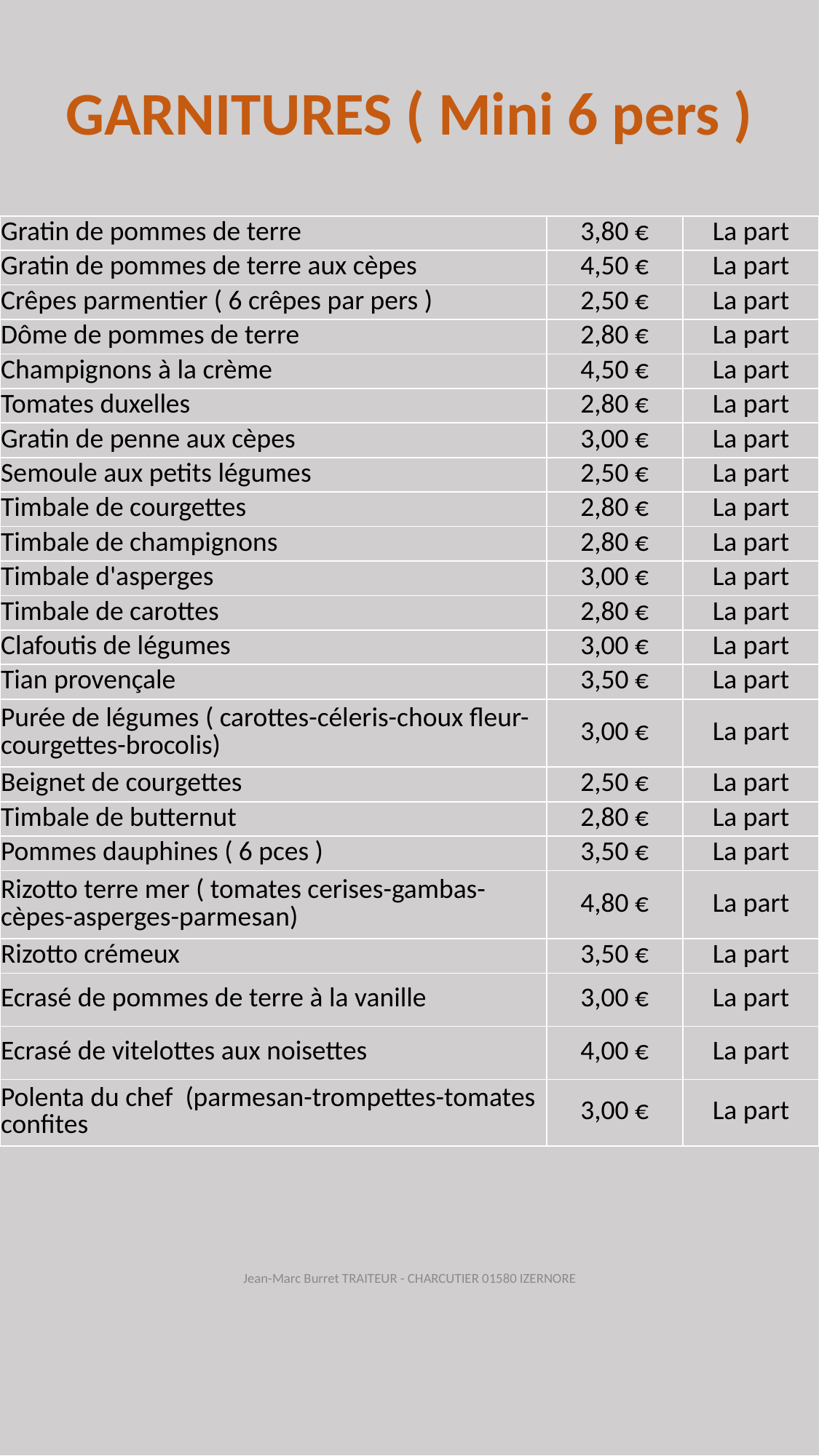

GARNITURES ( Mini 6 pers )
| Gratin de pommes de terre | 3,80 € | La part |
| --- | --- | --- |
| Gratin de pommes de terre aux cèpes | 4,50 € | La part |
| Crêpes parmentier ( 6 crêpes par pers ) | 2,50 € | La part |
| Dôme de pommes de terre | 2,80 € | La part |
| Champignons à la crème | 4,50 € | La part |
| Tomates duxelles | 2,80 € | La part |
| Gratin de penne aux cèpes | 3,00 € | La part |
| Semoule aux petits légumes | 2,50 € | La part |
| Timbale de courgettes | 2,80 € | La part |
| Timbale de champignons | 2,80 € | La part |
| Timbale d'asperges | 3,00 € | La part |
| Timbale de carottes | 2,80 € | La part |
| Clafoutis de légumes | 3,00 € | La part |
| Tian provençale | 3,50 € | La part |
| Purée de légumes ( carottes-céleris-choux fleur-courgettes-brocolis) | 3,00 € | La part |
| Beignet de courgettes | 2,50 € | La part |
| Timbale de butternut | 2,80 € | La part |
| Pommes dauphines ( 6 pces ) | 3,50 € | La part |
| Rizotto terre mer ( tomates cerises-gambas-cèpes-asperges-parmesan) | 4,80 € | La part |
| Rizotto crémeux | 3,50 € | La part |
| Ecrasé de pommes de terre à la vanille | 3,00 € | La part |
| Ecrasé de vitelottes aux noisettes | 4,00 € | La part |
| Polenta du chef (parmesan-trompettes-tomates confites | 3,00 € | La part |
Jean-Marc Burret TRAITEUR - CHARCUTIER 01580 IZERNORE